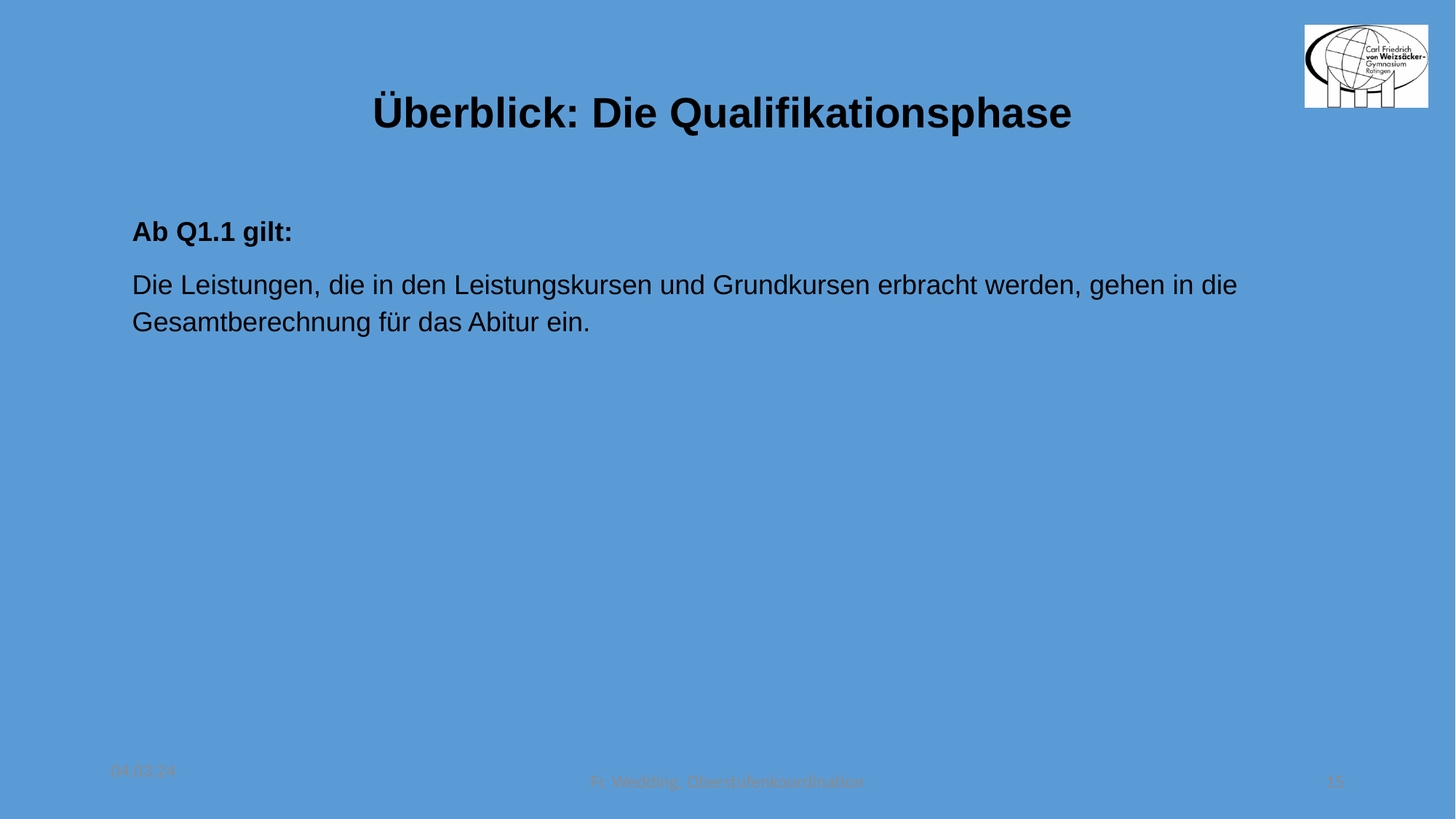

Überblick: Die Qualifikationsphase
Ab Q1.1 gilt:
Die Leistungen, die in den Leistungskursen und Grundkursen erbracht werden, gehen in die Gesamtberechnung für das Abitur ein.
04.03.24

Fr. Wedding, Oberstufenkoordination
15